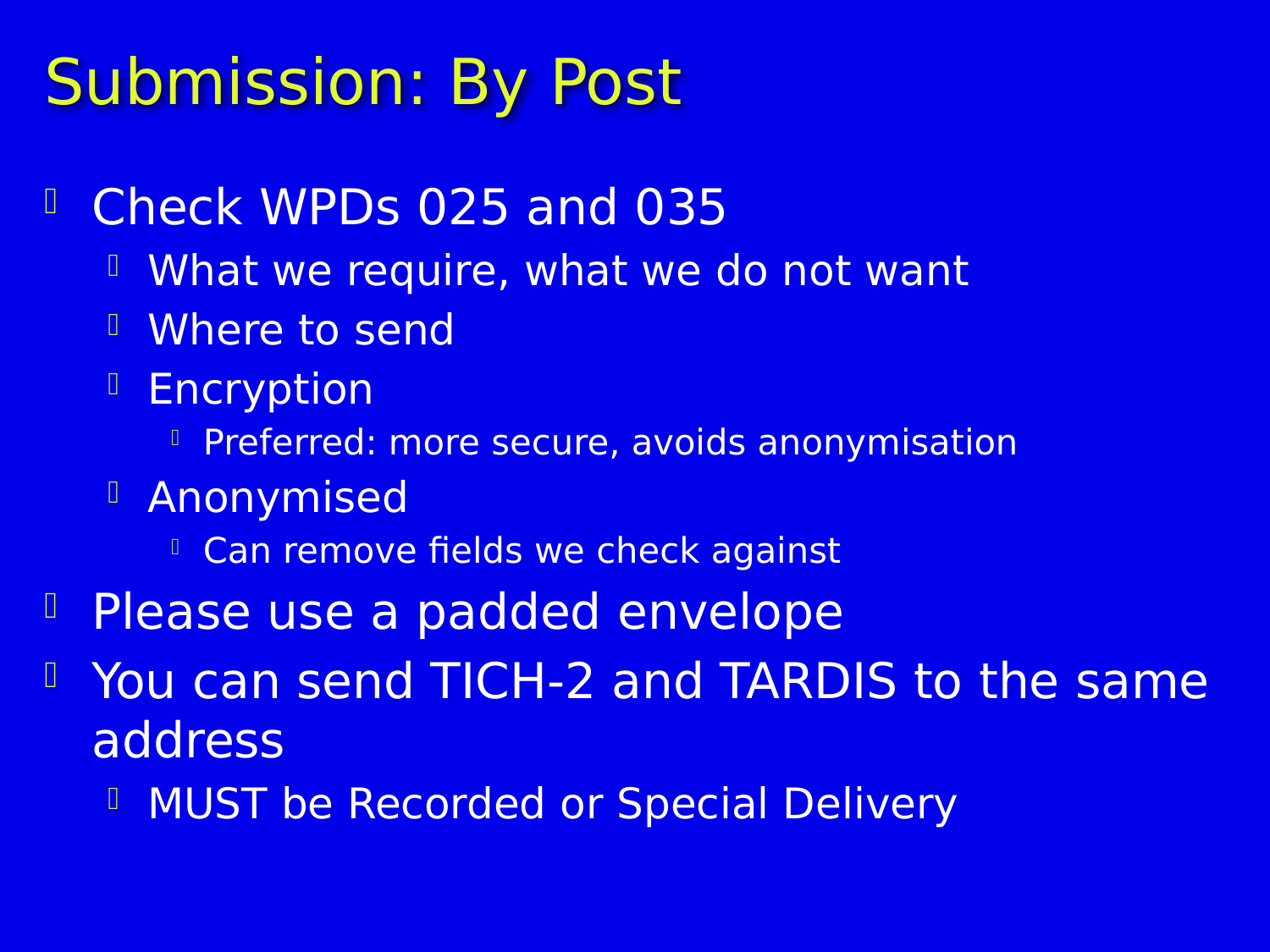

# Submission: By Post
Check WPDs 025 and 035
What we require, what we do not want
Where to send
Encryption
Preferred: more secure, avoids anonymisation
Anonymised
Can remove fields we check against
Please use a padded envelope
You can send TICH-2 and TARDIS to the same address
MUST be Recorded or Special Delivery